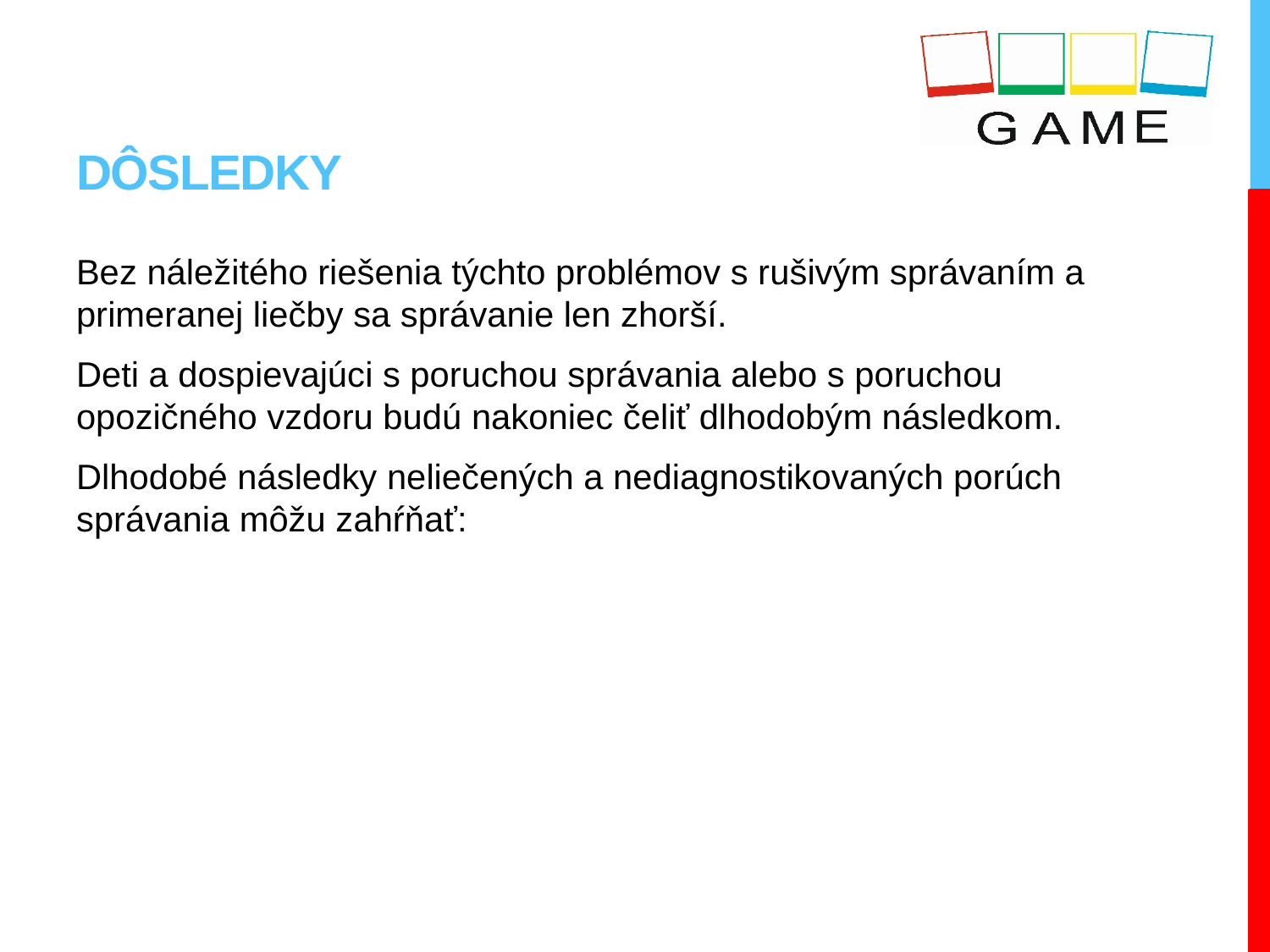

# DÔSLEDKY
Bez náležitého riešenia týchto problémov s rušivým správaním a primeranej liečby sa správanie len zhorší.
Deti a dospievajúci s poruchou správania alebo s poruchou opozičného vzdoru budú nakoniec čeliť dlhodobým následkom.
Dlhodobé následky neliečených a nediagnostikovaných porúch správania môžu zahŕňať: